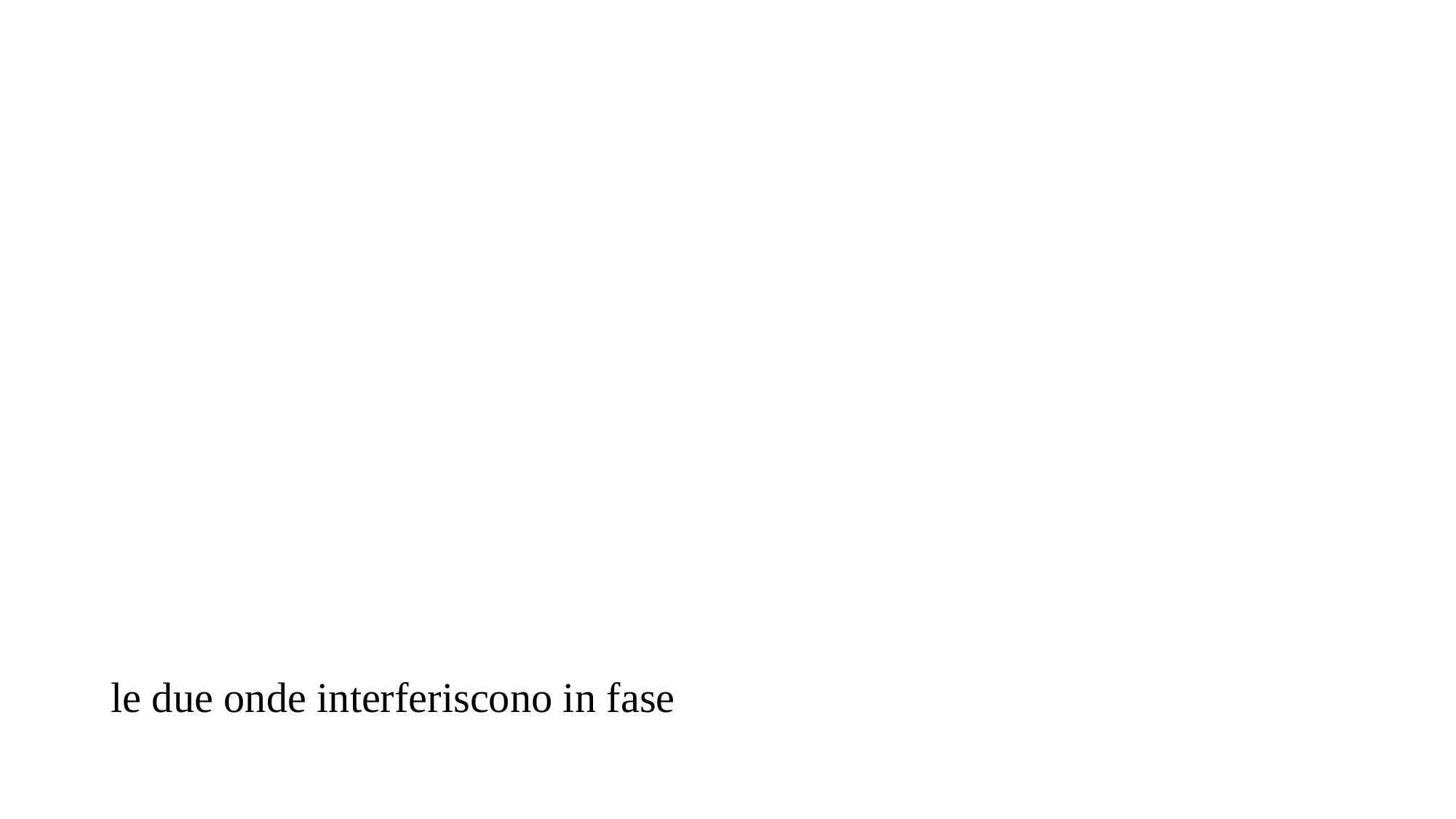

#
le due onde interferiscono in fase